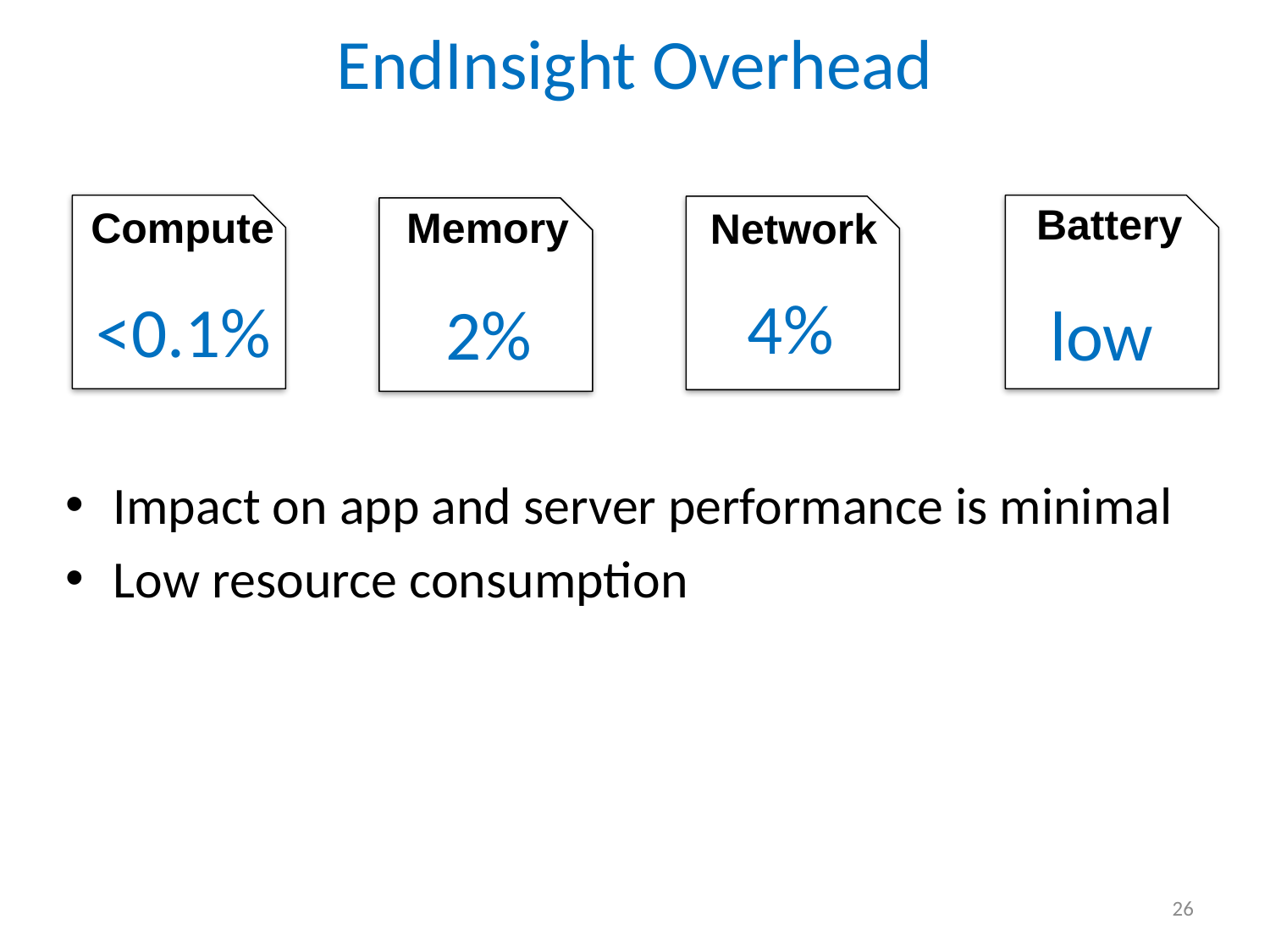

EndInsight Overhead
Battery
Memory
Compute

Network

4%
<0.1%
2%
low
Impact on app and server performance is minimal
Low resource consumption
26